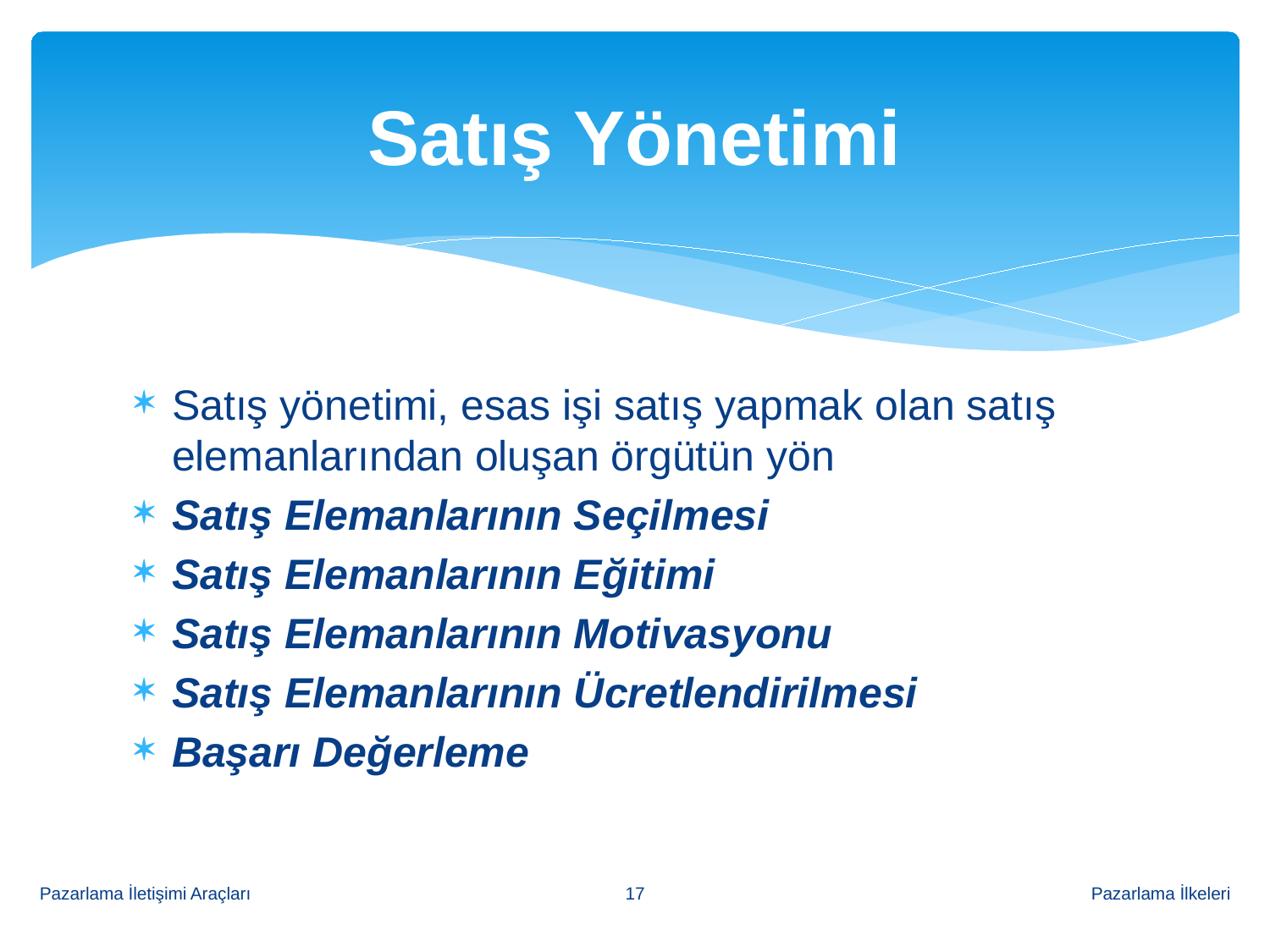

# Satış Yönetimi
Satış yönetimi, esas işi satış yapmak olan satış elemanlarından oluşan örgütün yön
Satış Elemanlarının Seçilmesi
Satış Elemanlarının Eğitimi
Satış Elemanlarının Motivasyonu
Satış Elemanlarının Ücretlendirilmesi
Başarı Değerleme
17
Pazarlama İletişimi Araçları
Pazarlama İlkeleri